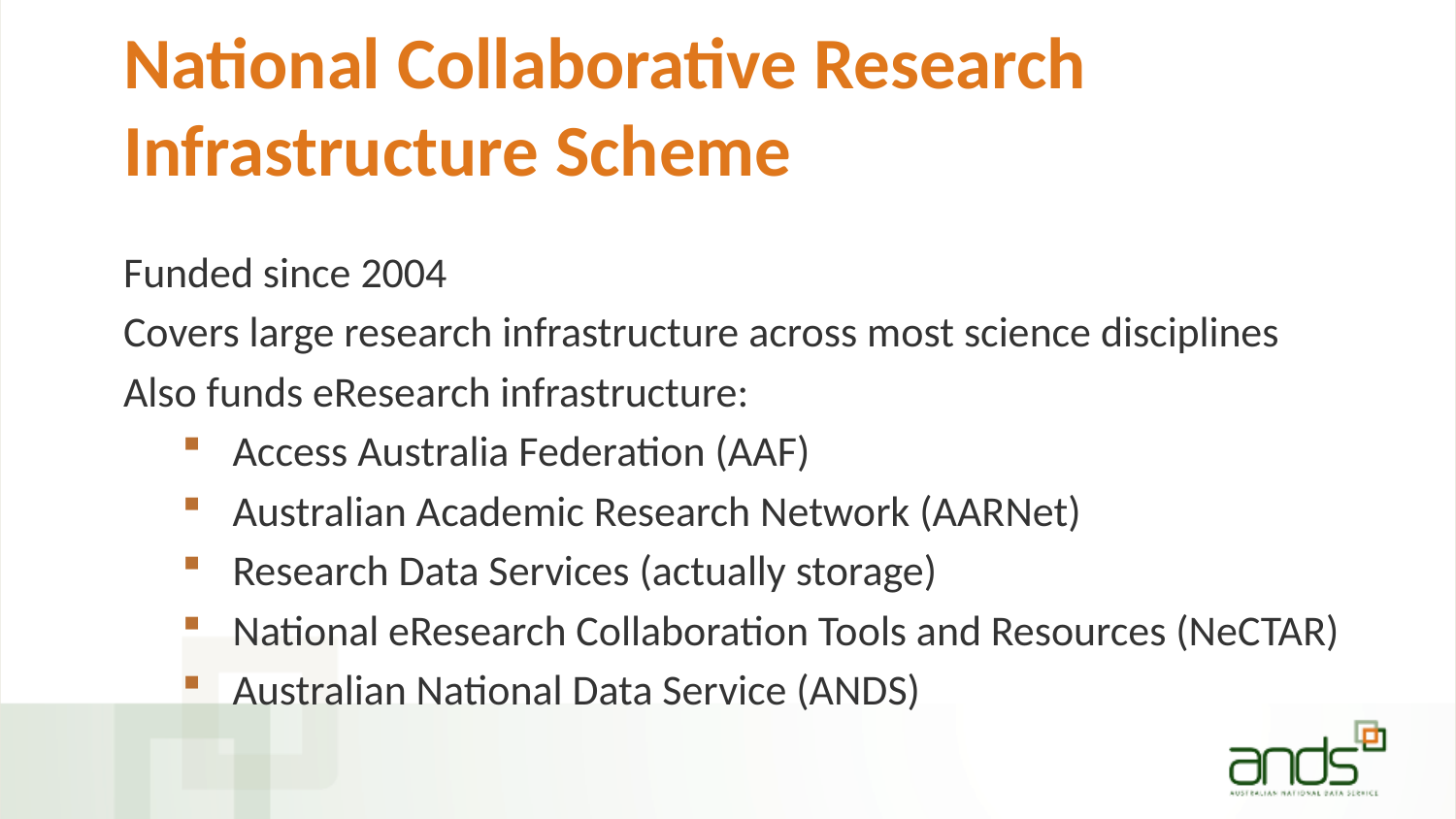

# National Collaborative Research Infrastructure Scheme
Funded since 2004
Covers large research infrastructure across most science disciplines
Also funds eResearch infrastructure:
Access Australia Federation (AAF)
Australian Academic Research Network (AARNet)
Research Data Services (actually storage)
National eResearch Collaboration Tools and Resources (NeCTAR)
Australian National Data Service (ANDS)